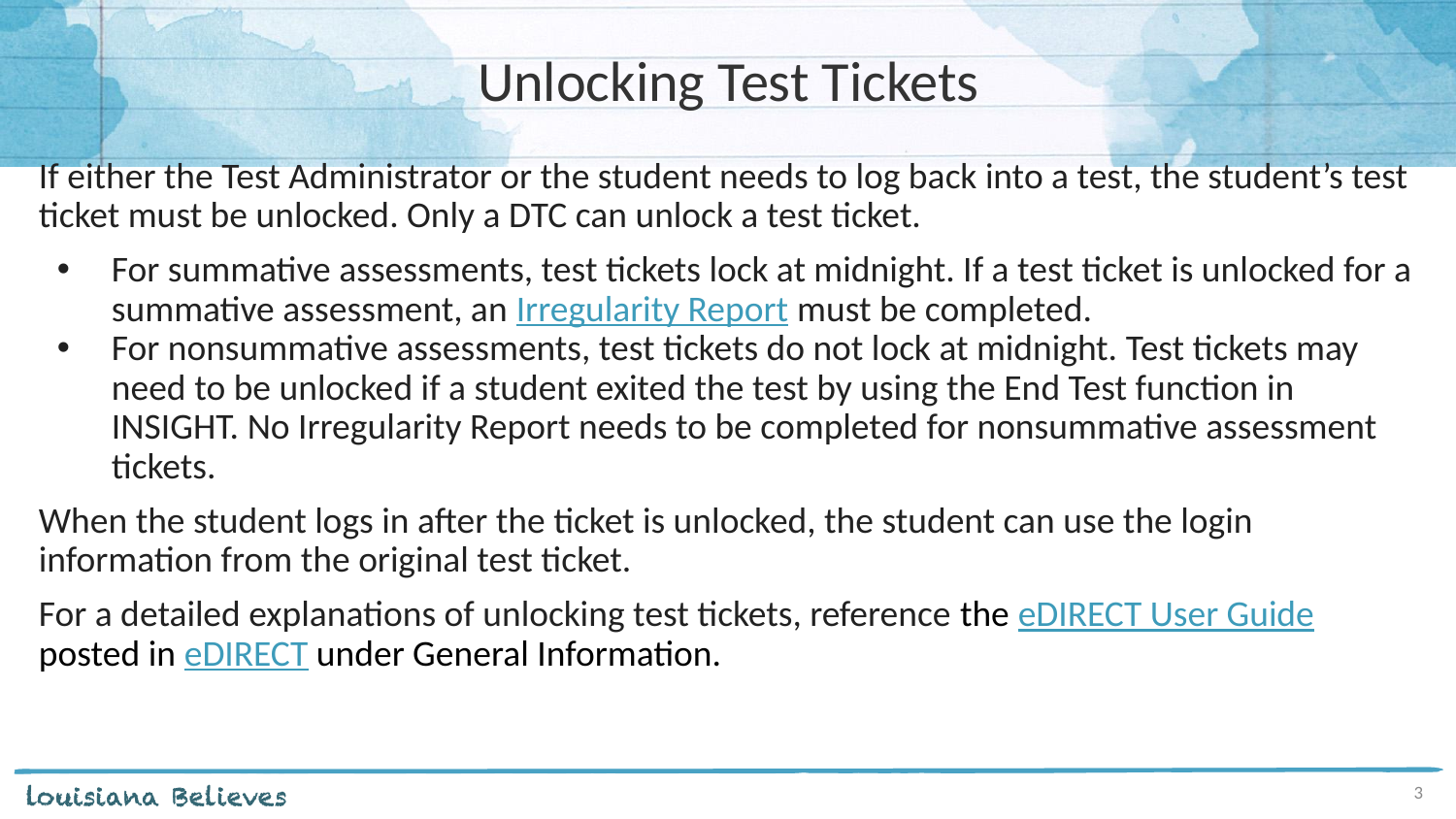

# Unlocking Test Tickets
If either the Test Administrator or the student needs to log back into a test, the student’s test ticket must be unlocked. Only a DTC can unlock a test ticket.
For summative assessments, test tickets lock at midnight. If a test ticket is unlocked for a summative assessment, an Irregularity Report must be completed.
For nonsummative assessments, test tickets do not lock at midnight. Test tickets may need to be unlocked if a student exited the test by using the End Test function in INSIGHT. No Irregularity Report needs to be completed for nonsummative assessment tickets.
When the student logs in after the ticket is unlocked, the student can use the login information from the original test ticket.
For a detailed explanations of unlocking test tickets, reference the eDIRECT User Guide posted in eDIRECT under General Information.